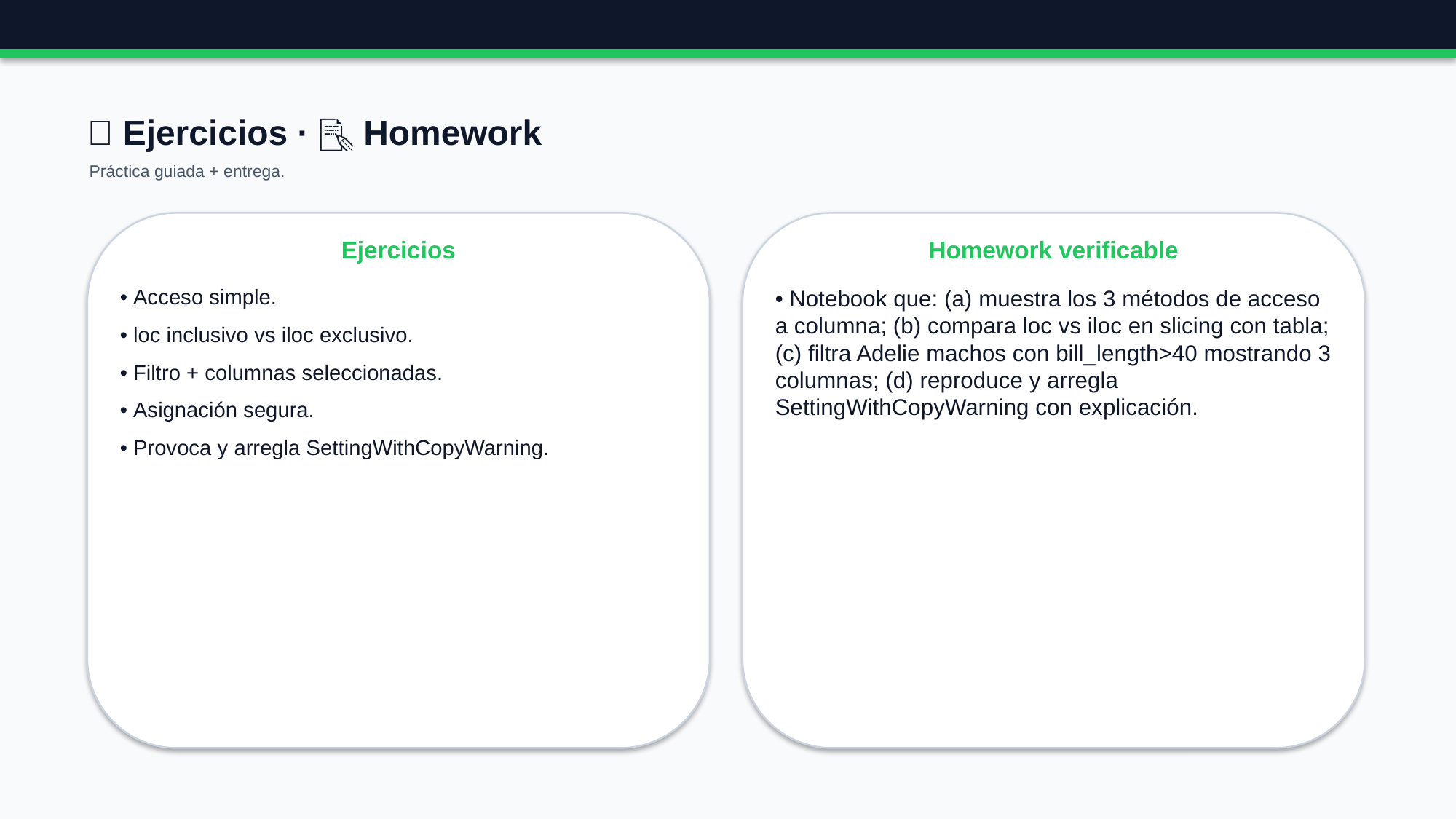

🧪 Ejercicios · 📝 Homework
Práctica guiada + entrega.

Ejercicios
Homework verificable
• Acceso simple.
• loc inclusivo vs iloc exclusivo.
• Filtro + columnas seleccionadas.
• Asignación segura.
• Provoca y arregla SettingWithCopyWarning.
• Notebook que: (a) muestra los 3 métodos de acceso a columna; (b) compara loc vs iloc en slicing con tabla; (c) filtra Adelie machos con bill_length>40 mostrando 3 columnas; (d) reproduce y arregla SettingWithCopyWarning con explicación.